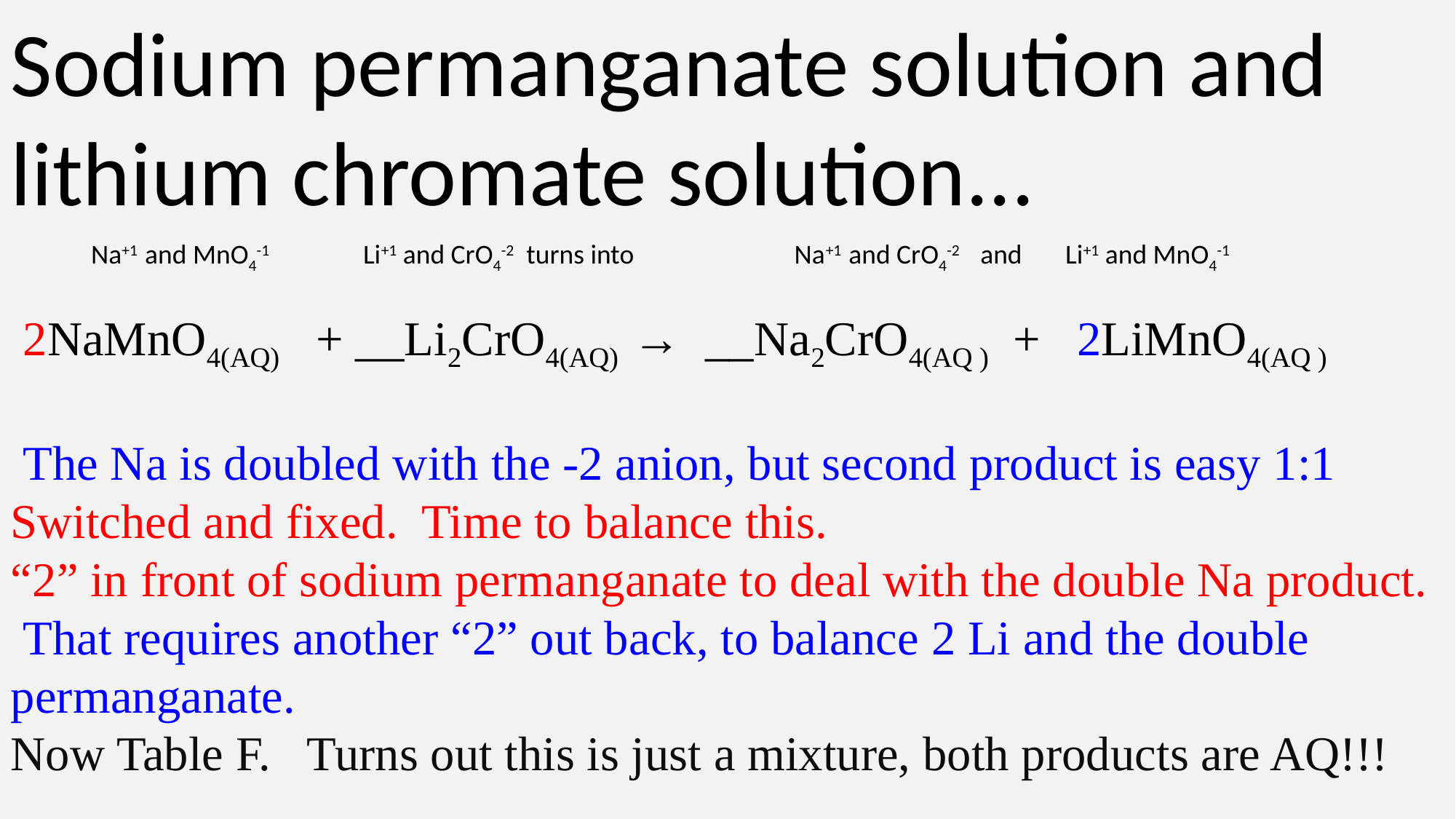

Sodium permanganate solution and lithium chromate solution...

             Na+1  and MnO4-1                Li+1 and CrO4-2  turns into                          Na+1  and CrO4-2     and       Li+1 and MnO4-1

 2NaMnO4(AQ)   + __Li2CrO4(AQ)  →  __Na2CrO4(AQ )  +   2LiMnO4(AQ )

 The Na is doubled with the -2 anion, but second product is easy 1:1
Switched and fixed.  Time to balance this.
“2” in front of sodium permanganate to deal with the double Na product.
 That requires another “2” out back, to balance 2 Li and the double permanganate.
Now Table F.   Turns out this is just a mixture, both products are AQ!!!